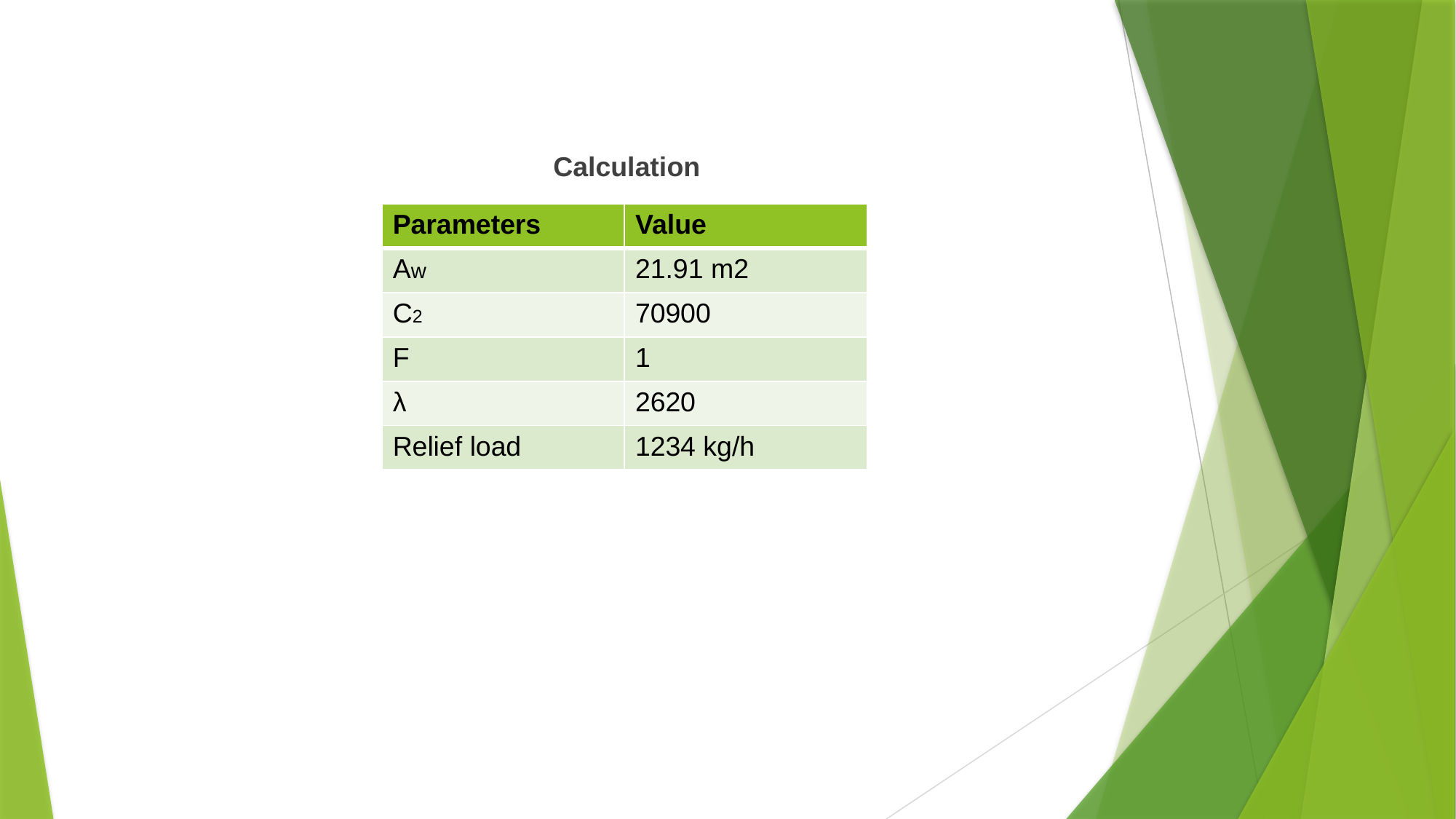

Calculation

| Parameters | Value |
| --- | --- |
| Aw | 21.91 m2 |
| C2 | 70900 |
| F | 1 |
| λ | 2620 |
| Relief load | 1234 kg/h |